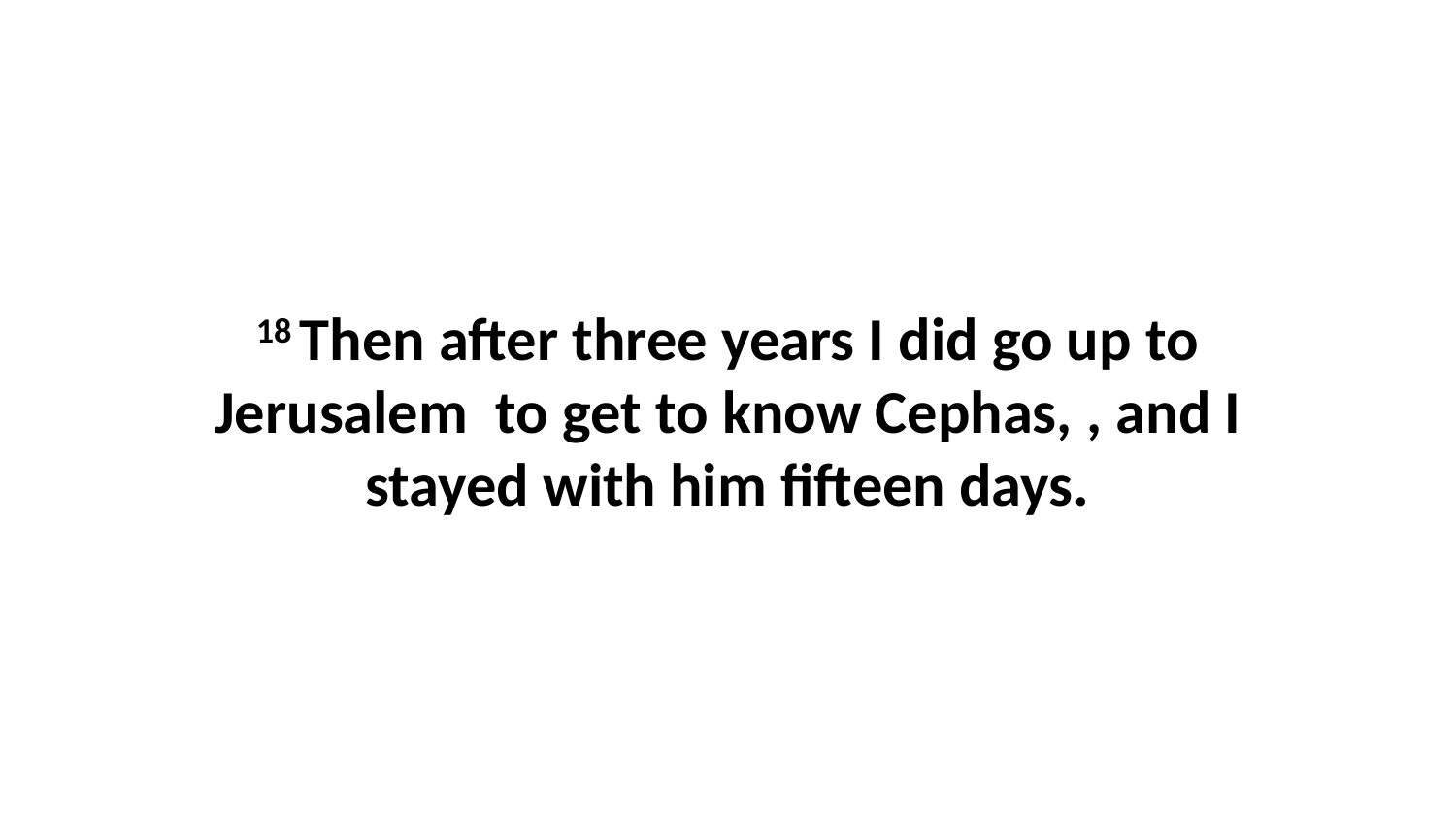

18 Then after three years I did go up to Jerusalem  to get to know Cephas, , and I stayed with him fifteen days.